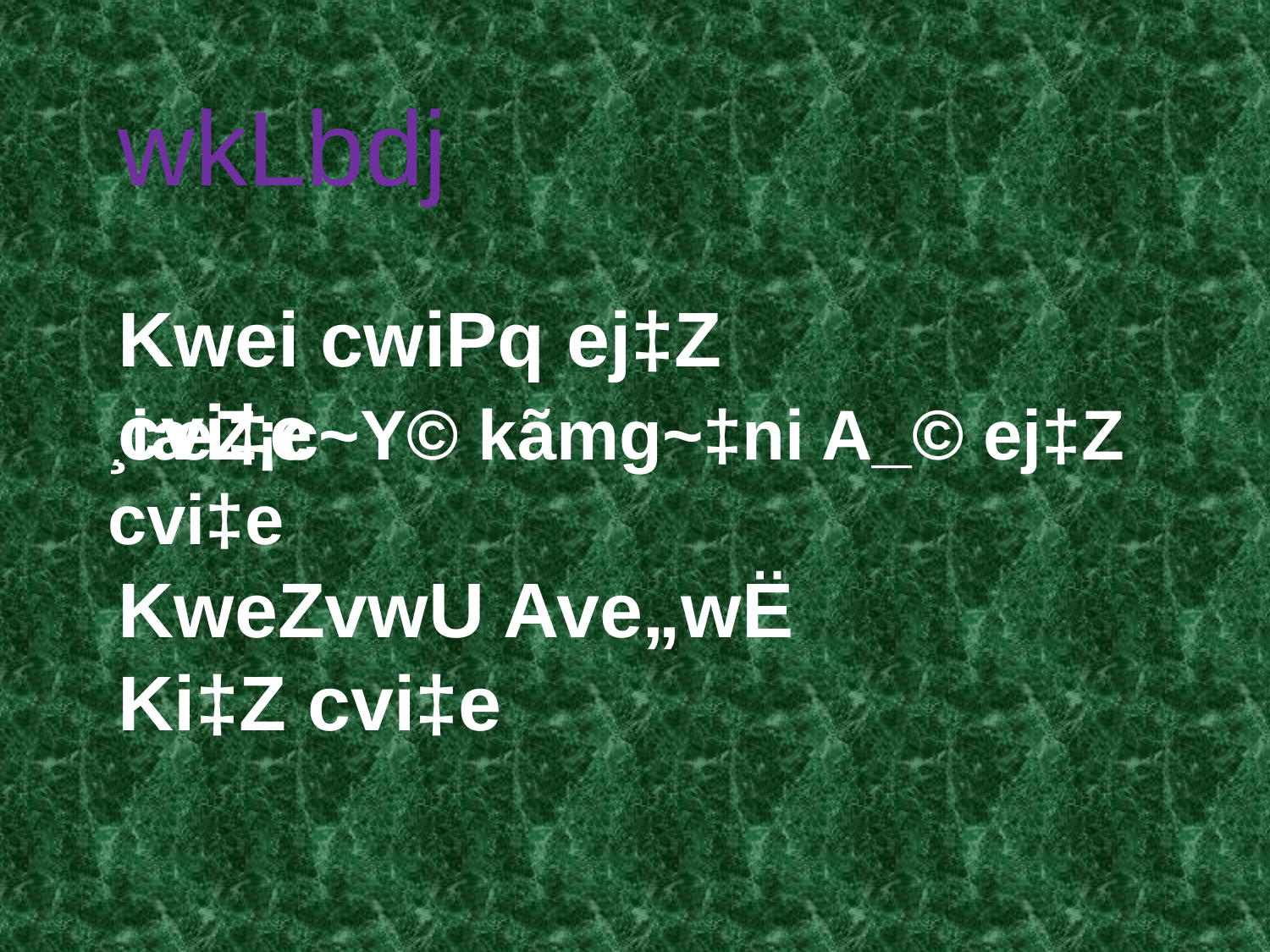

wkLbdj

Kwei cwiPq ej‡Z cvi‡e

¸iæZ¡c~Y© kãmg~‡ni A_© ej‡Z cvi‡e

KweZvwU Ave„wË Ki‡Z cvi‡e